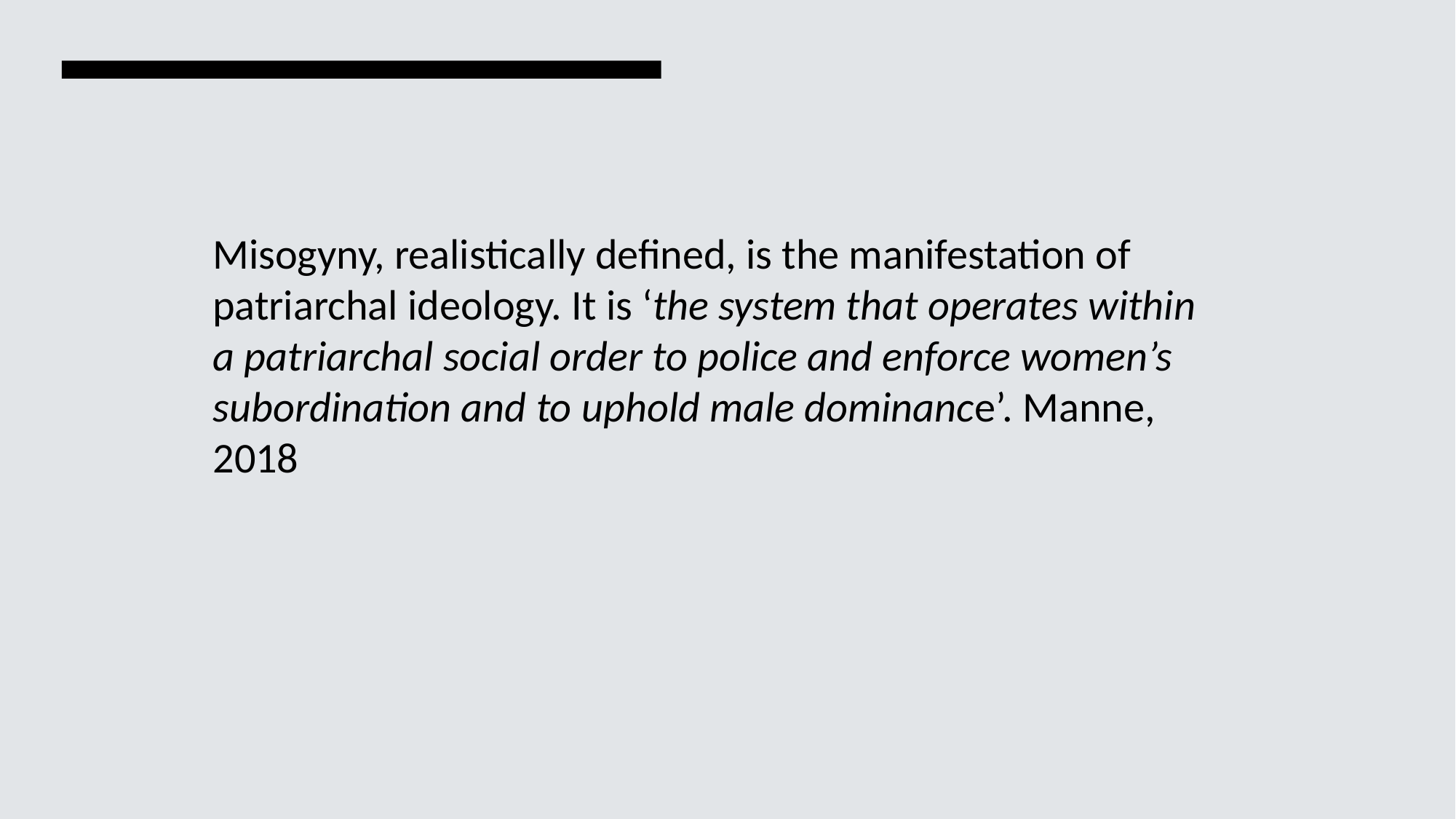

Misogyny, realistically defined, is the manifestation of patriarchal ideology. It is ‘the system that operates within a patriarchal social order to police and enforce women’s subordination and to uphold male dominance’. Manne, 2018